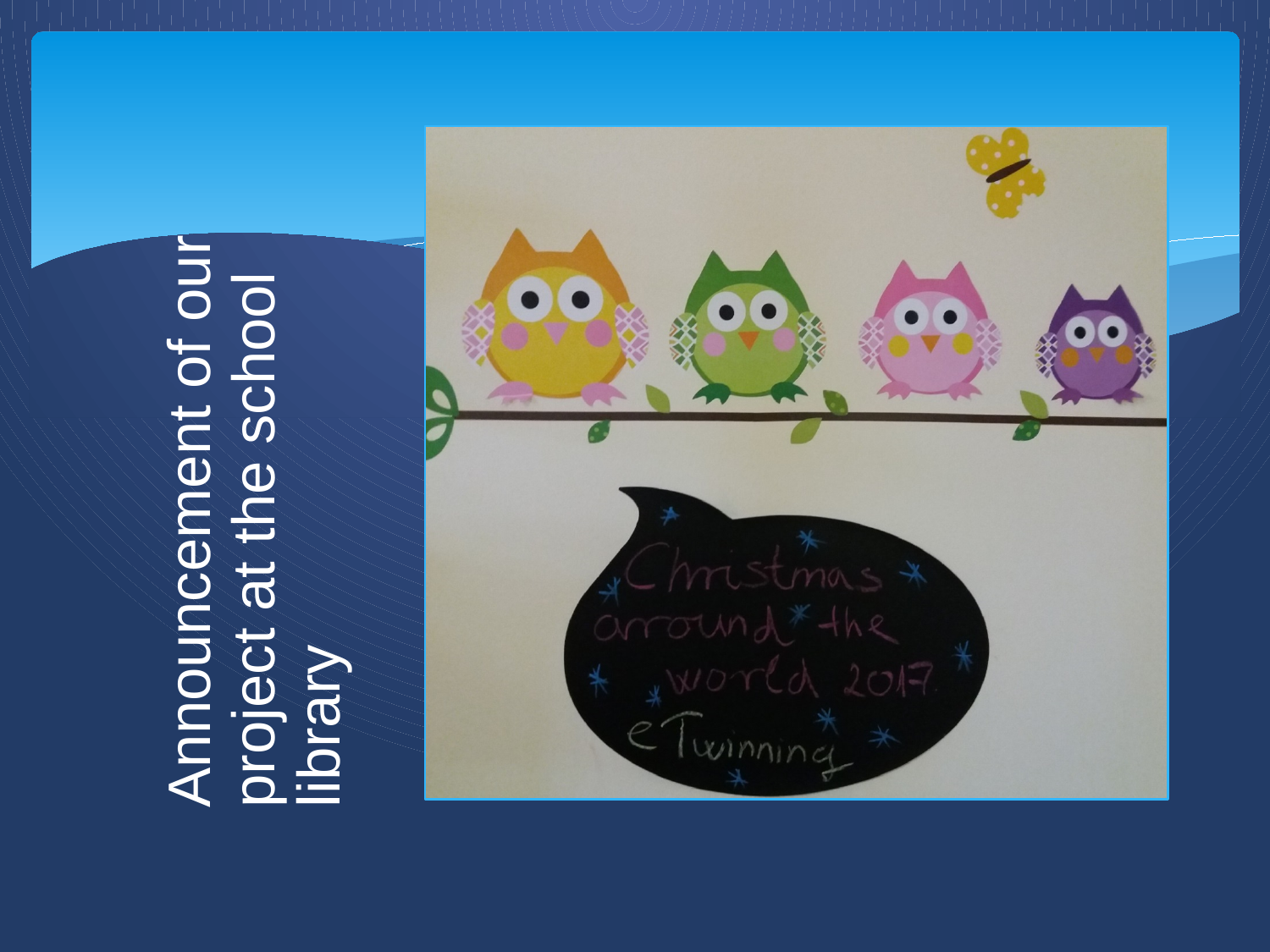

Announcement of our project at the school library